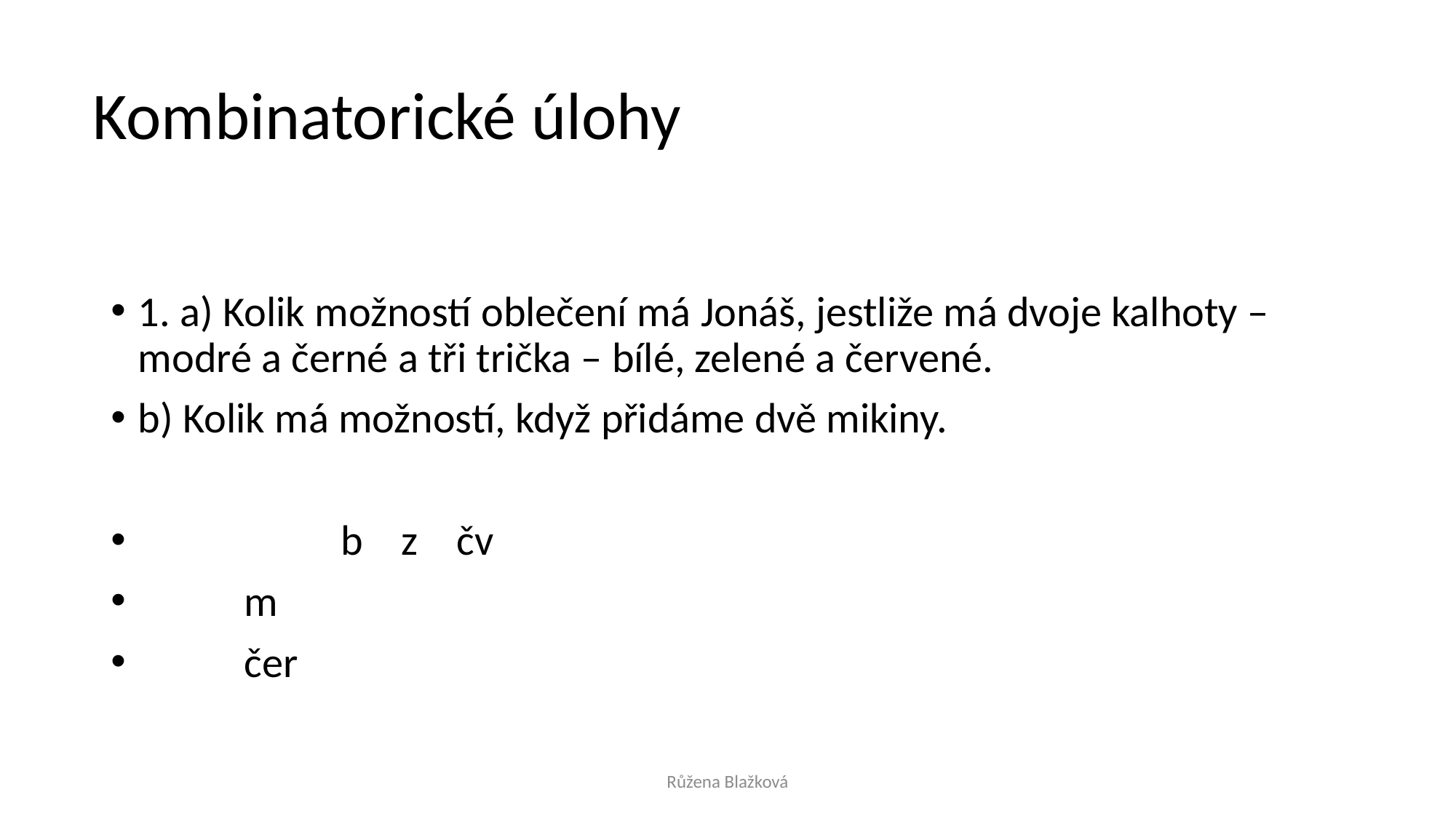

# Kombinatorické úlohy

1. a) Kolik možností oblečení má Jonáš, jestliže má dvoje kalhoty – modré a černé a tři trička – bílé, zelené a červené.
b) Kolik má možností, když přidáme dvě mikiny.

                     b    z    čv
           m
           čer
Růžena Blažková